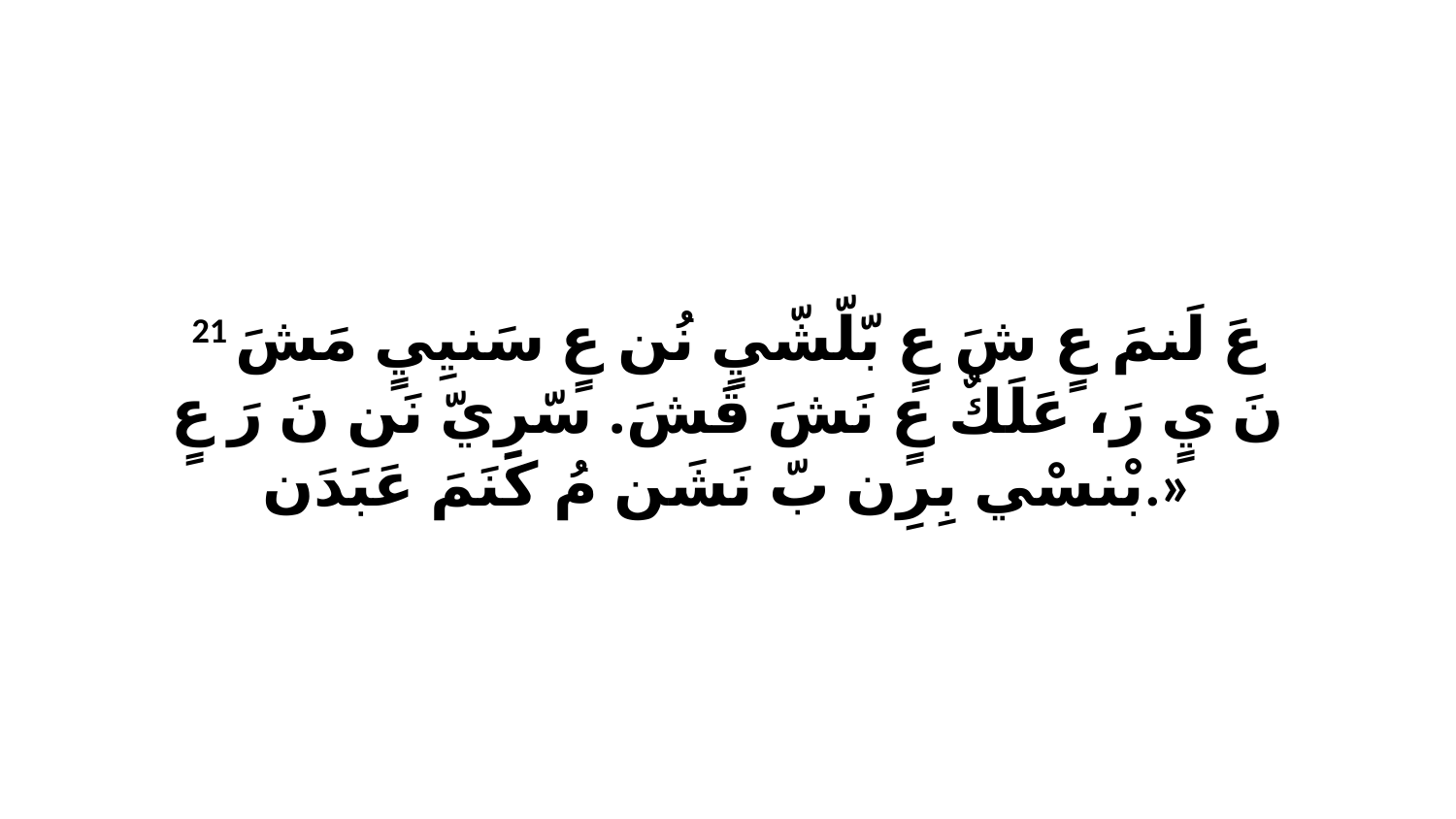

21 عَ لَنمَ عٍ شَ عٍ بّلّشّيٍ نُن عٍ سَنيِيٍ مَشَ نَ يٍ رَ، عَلَكٌ عٍ نَشَ قَشَ. سّرِيّ نَن نَ رَ عٍ بْنسْي بِرِن بّ نَشَن مُ كَنَمَ عَبَدَن.»